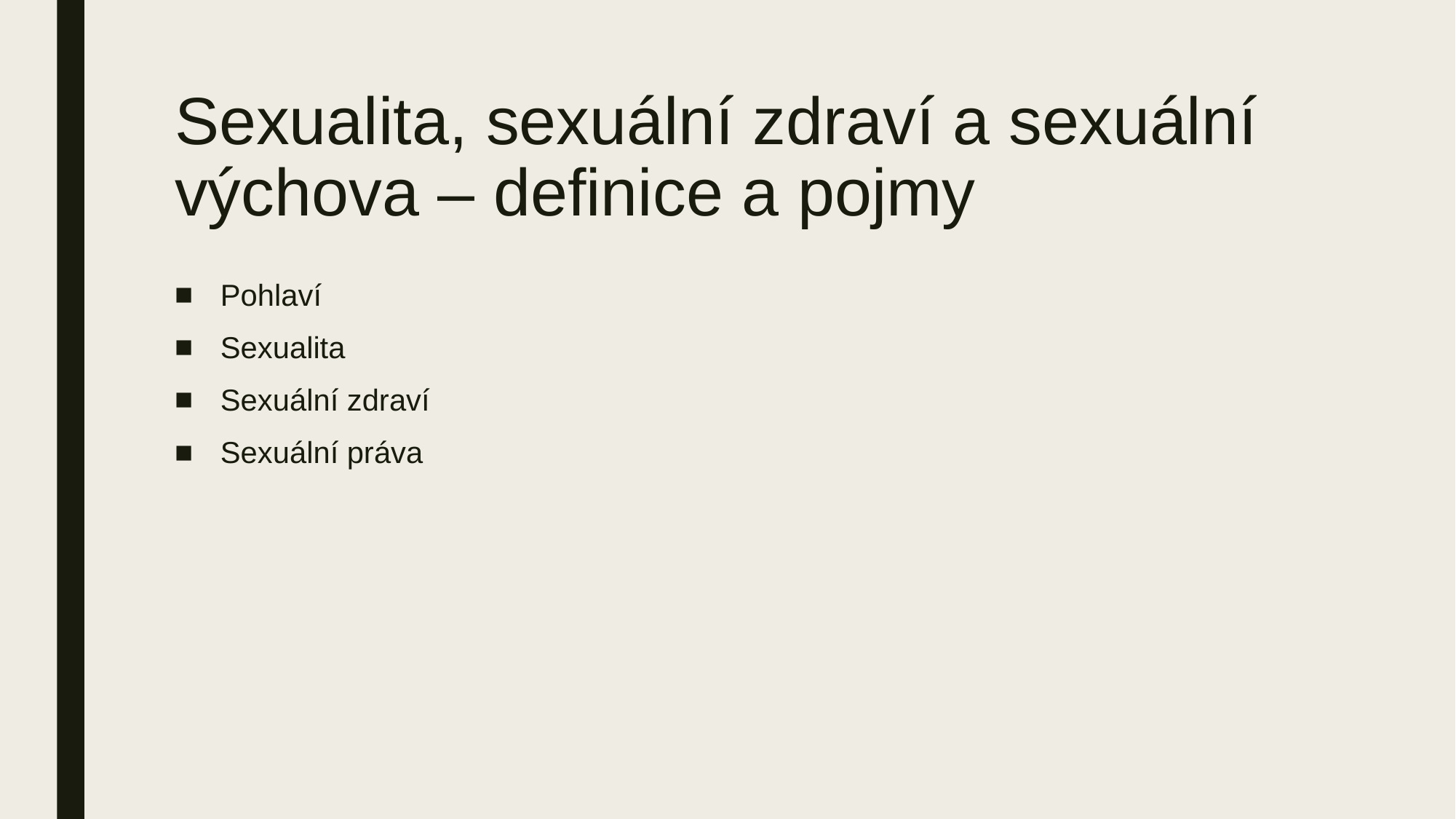

# Sexualita, sexuální zdraví a sexuální výchova – definice a pojmy
Pohlaví
Sexualita
Sexuální zdraví
Sexuální práva